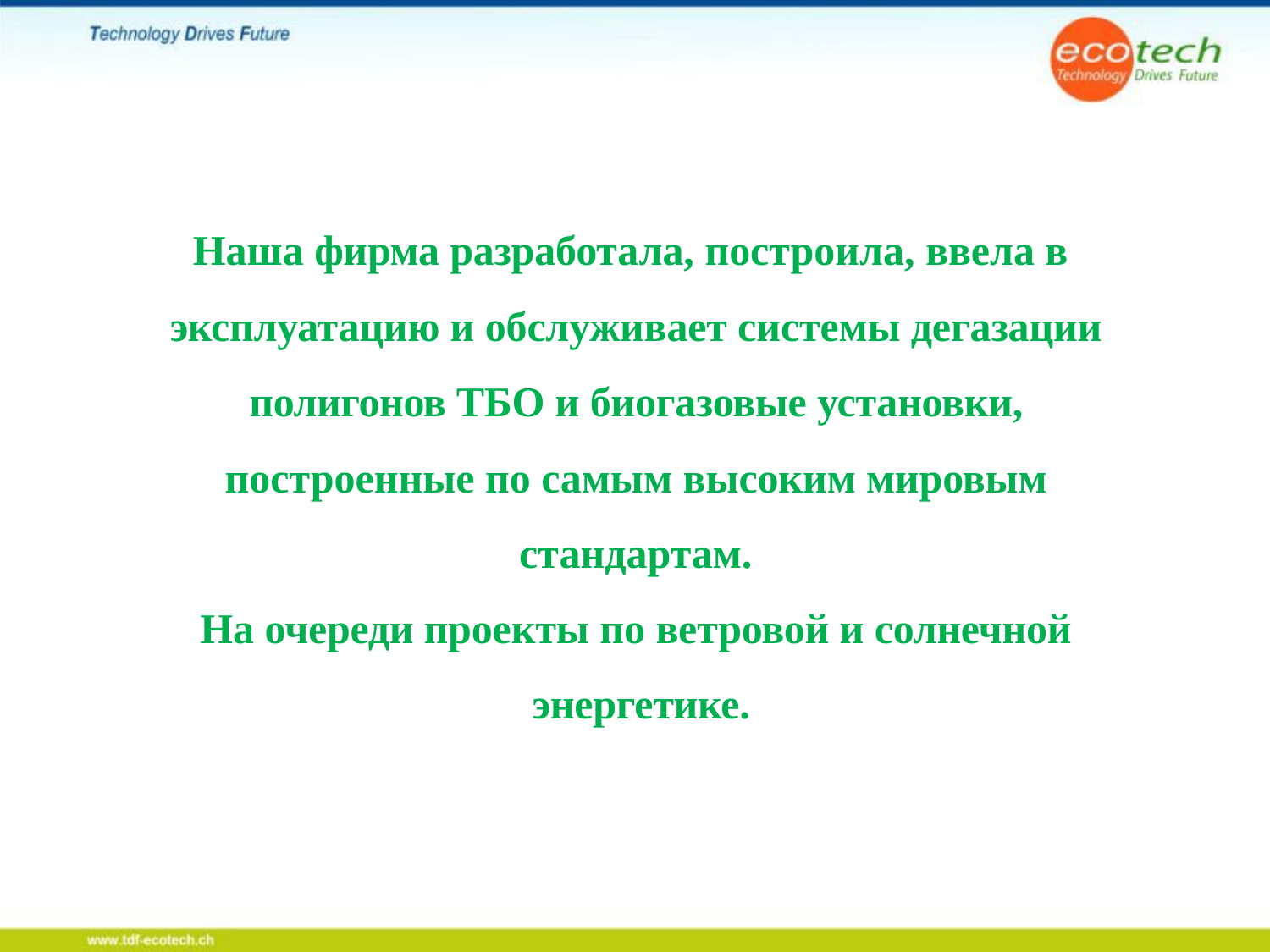

Наша фирма разработала, построила, ввела в  эксплуатацию и обслуживает системы дегазации  полигонов ТБО и биогазовые установки,  построенные по самым высоким мировым стандартам.
На очереди проекты по ветровой и солнечной  энергетике.